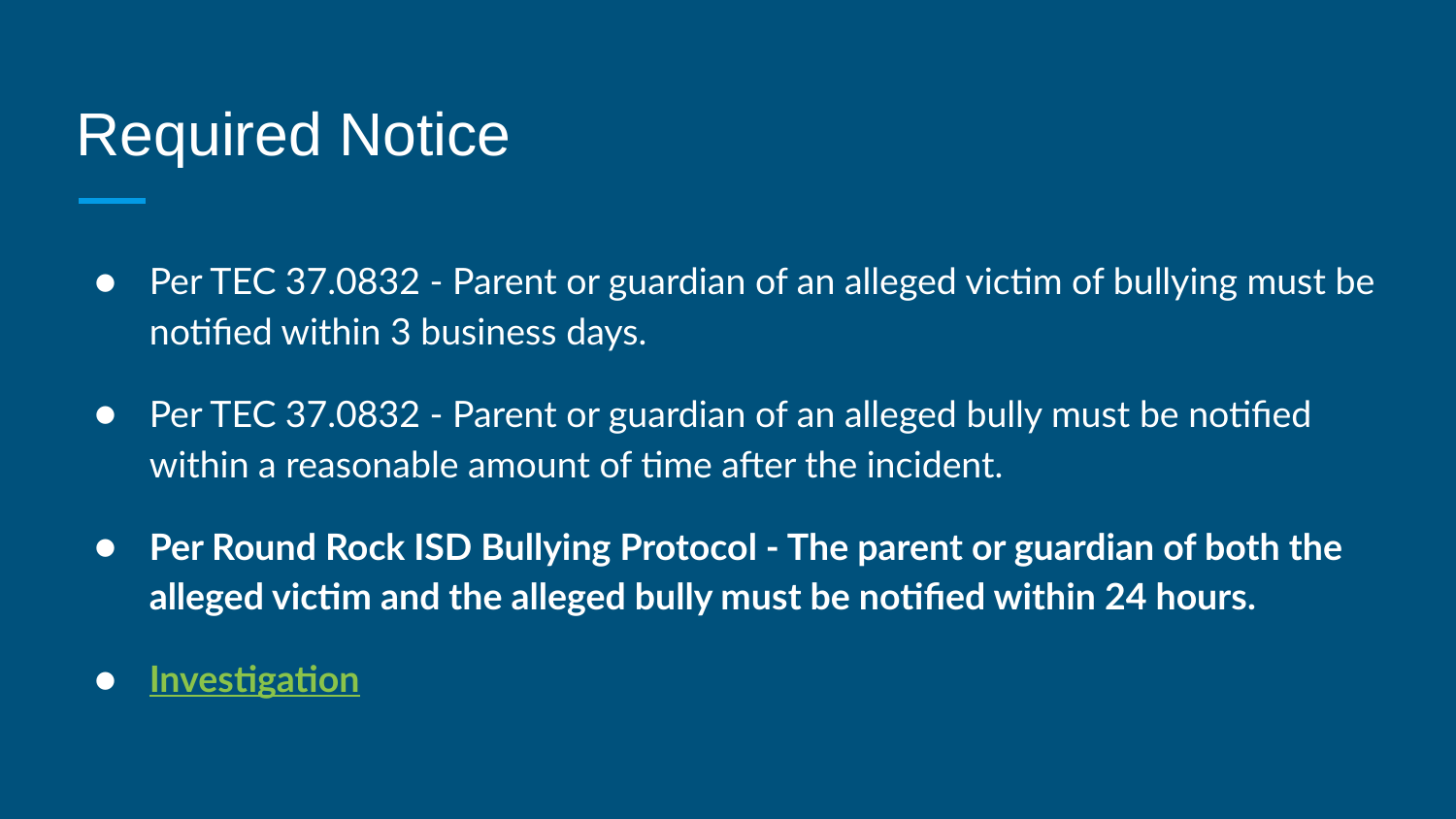

# Required Notice
Per TEC 37.0832 - Parent or guardian of an alleged victim of bullying must be notified within 3 business days.
Per TEC 37.0832 - Parent or guardian of an alleged bully must be notified within a reasonable amount of time after the incident.
Per Round Rock ISD Bullying Protocol - The parent or guardian of both the alleged victim and the alleged bully must be notified within 24 hours.
Investigation